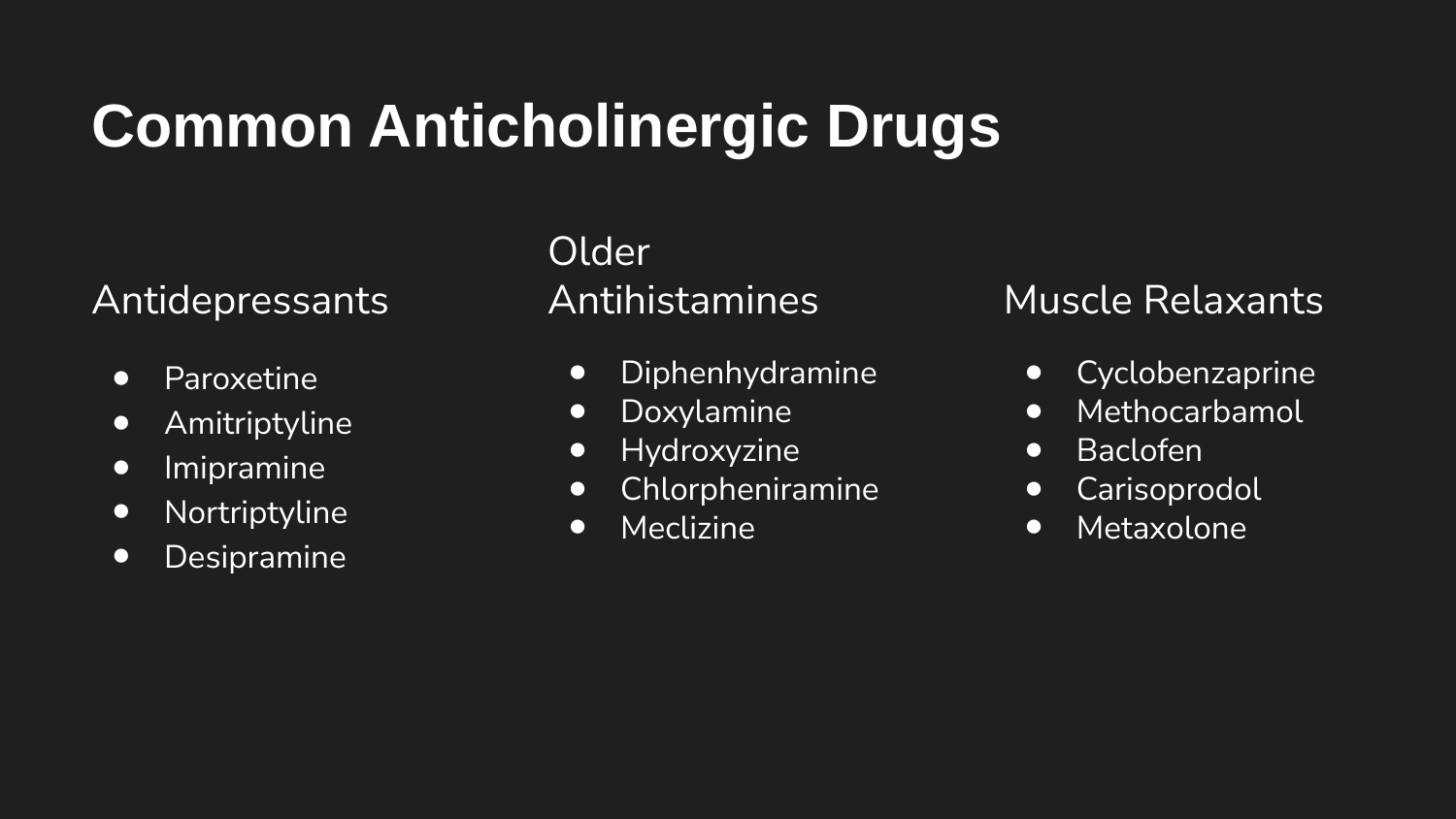

# Common Anticholinergic Drugs
Antidepressants
Older Antihistamines
Muscle Relaxants
Paroxetine
Amitriptyline
Imipramine
Nortriptyline
Desipramine
Diphenhydramine
Doxylamine
Hydroxyzine
Chlorpheniramine
Meclizine
Cyclobenzaprine
Methocarbamol
Baclofen
Carisoprodol
Metaxolone